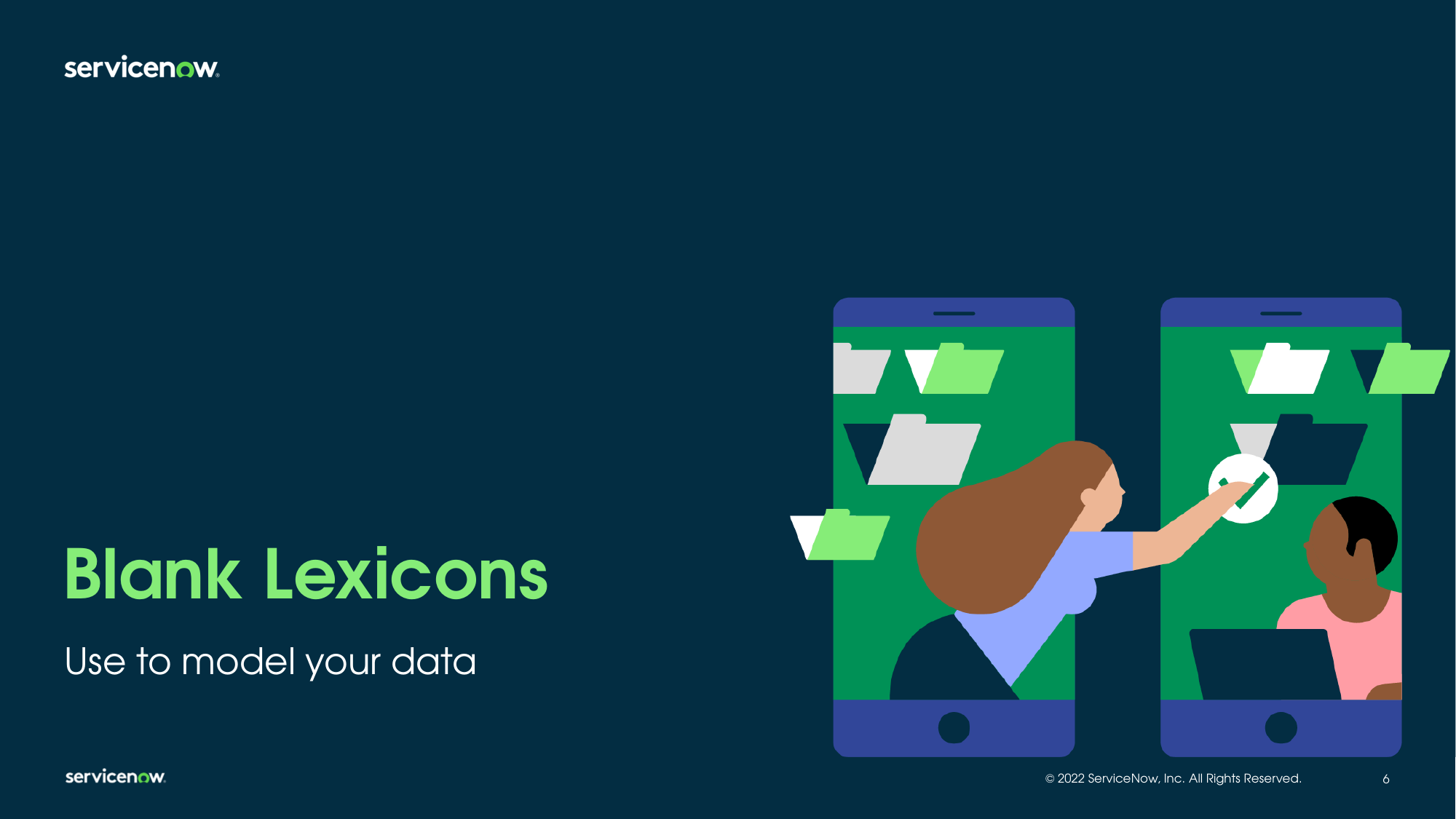

# Blank Lexicons
Use to model your data